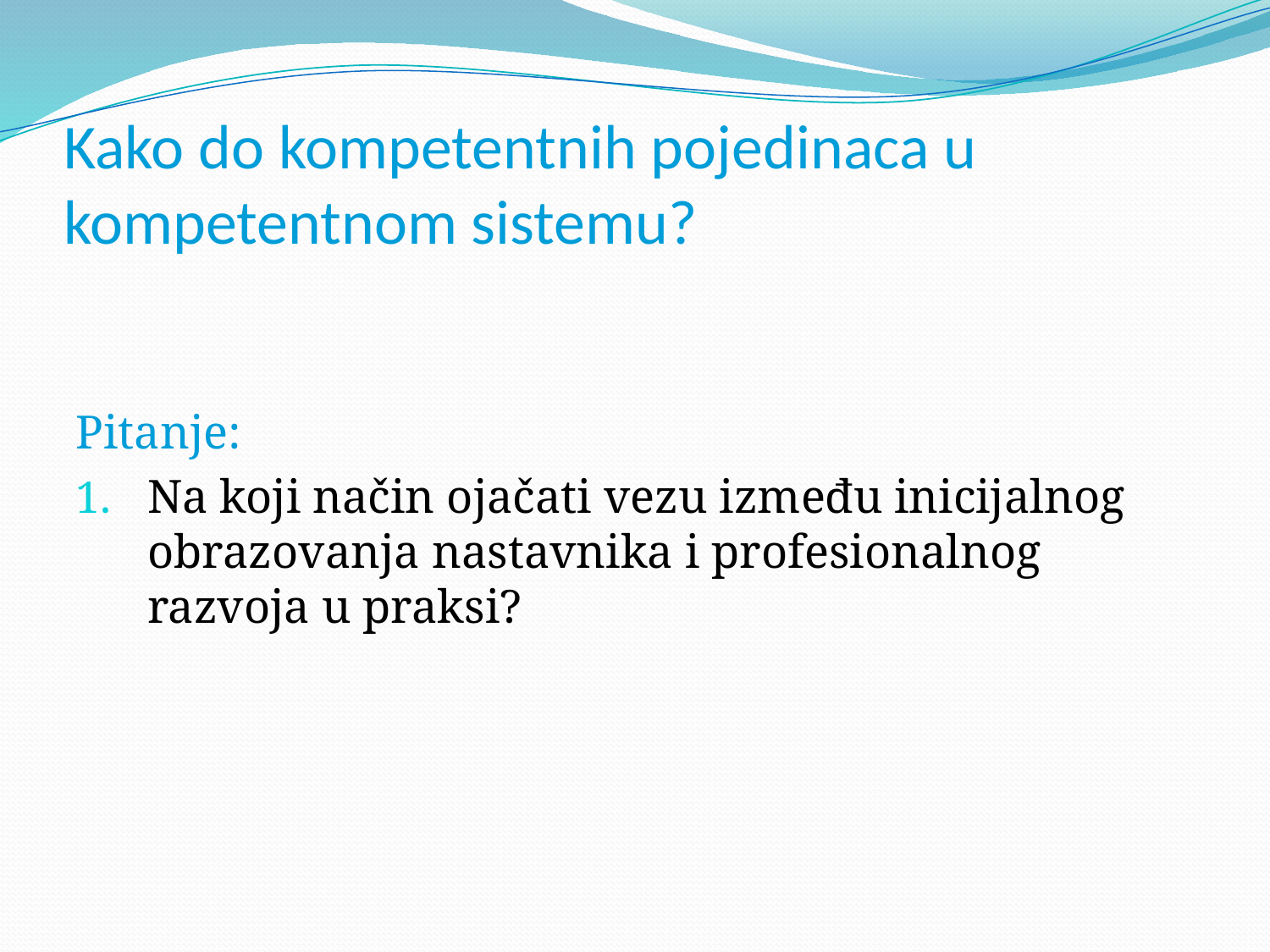

# Kako do kompetentnih pojedinaca u kompetentnom sistemu?

Pitanje:
Na koji način ojačati vezu između inicijalnog obrazovanja nastavnika i profesionalnog razvoja u praksi?